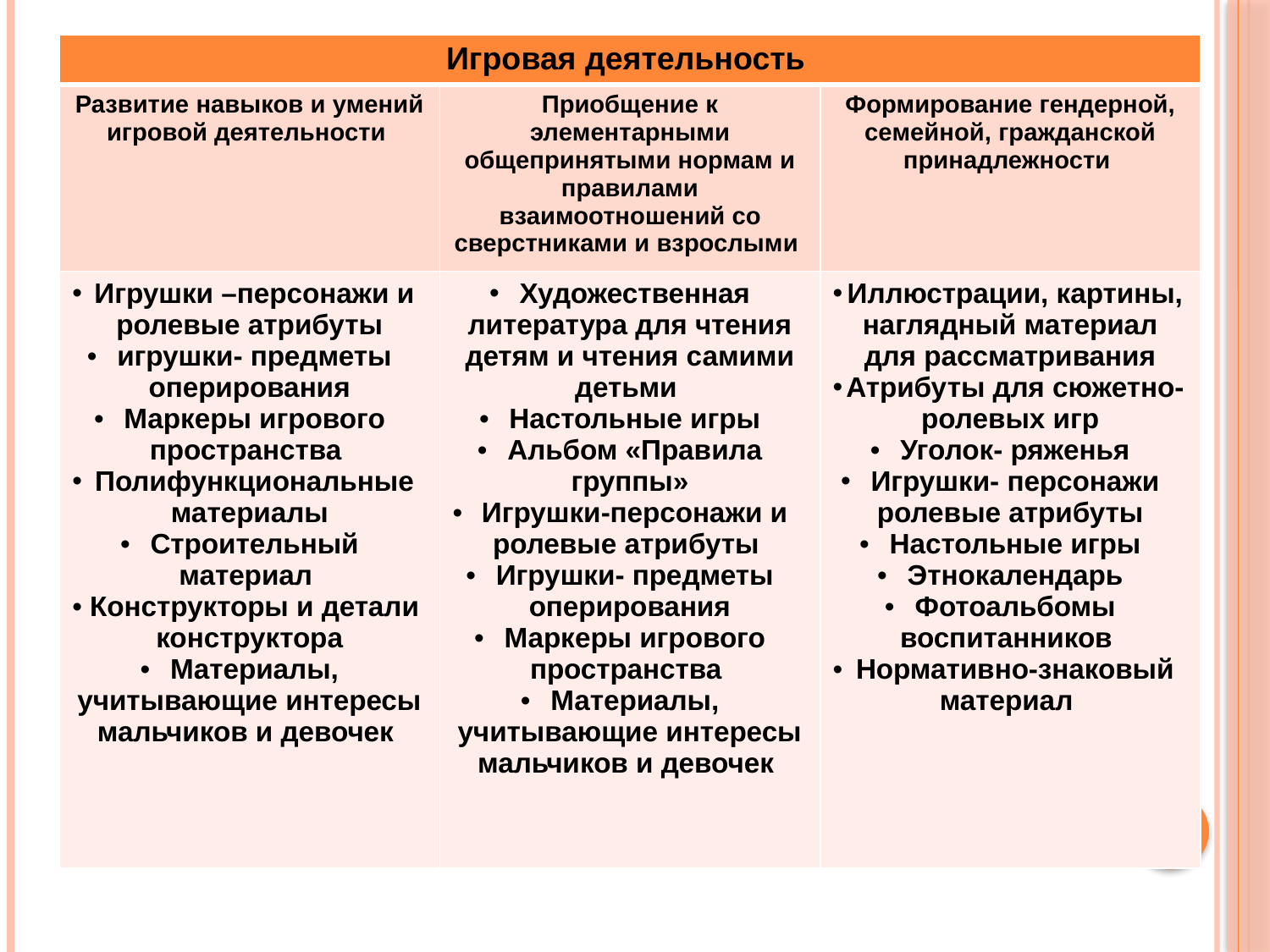

| Игровая деятельность |  |  |
| --- | --- | --- |
| Развитие навыков и умений игровой деятельности | Приобщение к элементарными общепринятыми нормам и правилами взаимоотношений со сверстниками и взрослыми | Формирование гендерной, семейной, гражданской принадлежности |
| Игрушки –персонажи и ролевые атрибуты игрушки- предметы оперирования Маркеры игрового пространства Полифункциональные материалы Строительный материал Конструкторы и детали конструктора Материалы, учитывающие интересы мальчиков и девочек | Художественная литература для чтения детям и чтения самими детьми Настольные игры Альбом «Правила группы» Игрушки-персонажи и ролевые атрибуты Игрушки- предметы оперирования Маркеры игрового пространства Материалы, учитывающие интересы мальчиков и девочек | Иллюстрации, картины, наглядный материал для рассматривания Атрибуты для сюжетно- ролевых игр Уголок- ряженья Игрушки- персонажи ролевые атрибуты Настольные игры Этнокалендарь Фотоальбомы воспитанников Нормативно-знаковый материал |
#